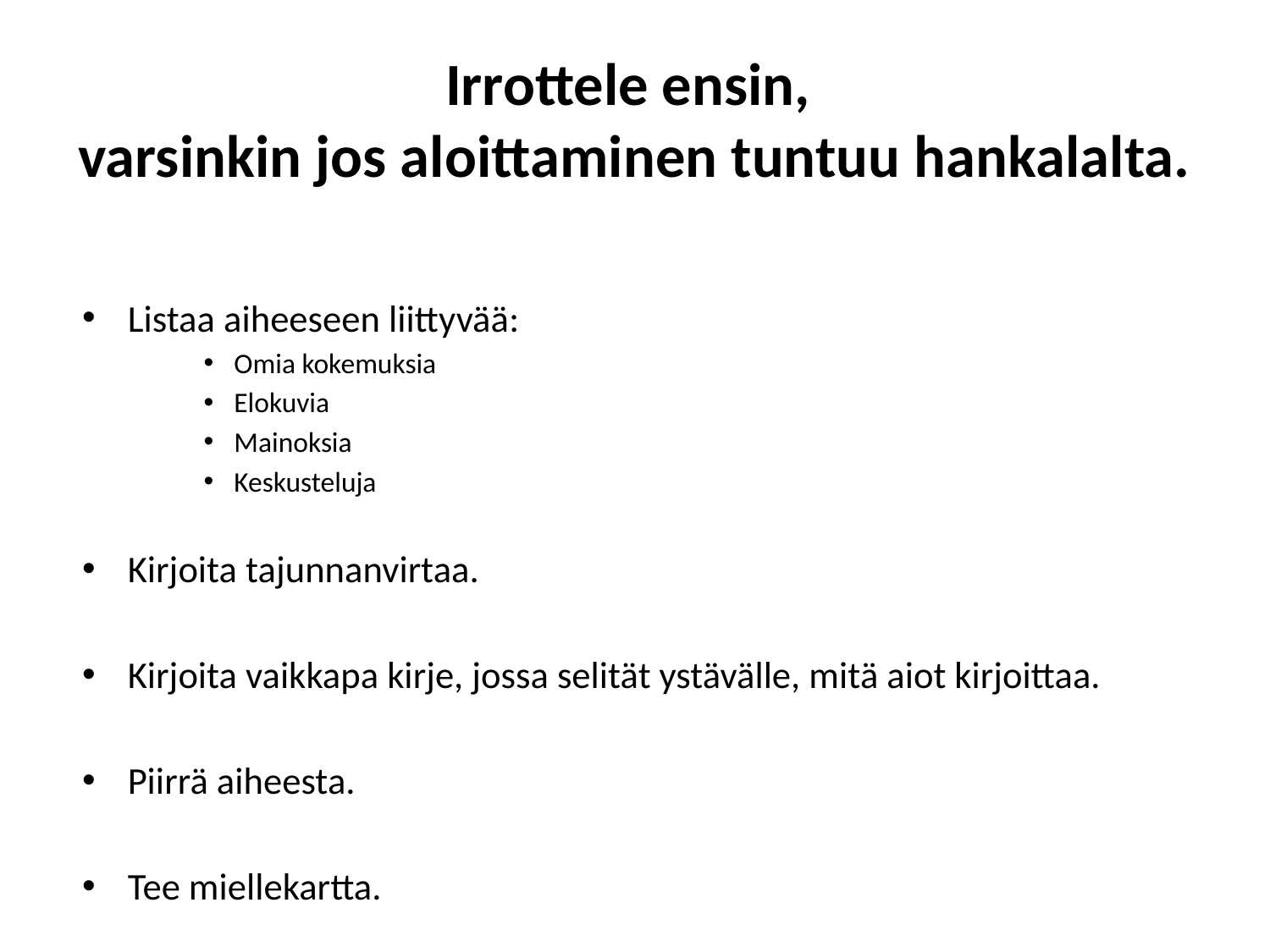

# Irrottele ensin, varsinkin jos aloittaminen tuntuu hankalalta.
Listaa aiheeseen liittyvää:
Omia kokemuksia
Elokuvia
Mainoksia
Keskusteluja

Kirjoita tajunnanvirtaa.

Kirjoita vaikkapa kirje, jossa selität ystävälle, mitä aiot kirjoittaa.

Piirrä aiheesta.

Tee miellekartta.